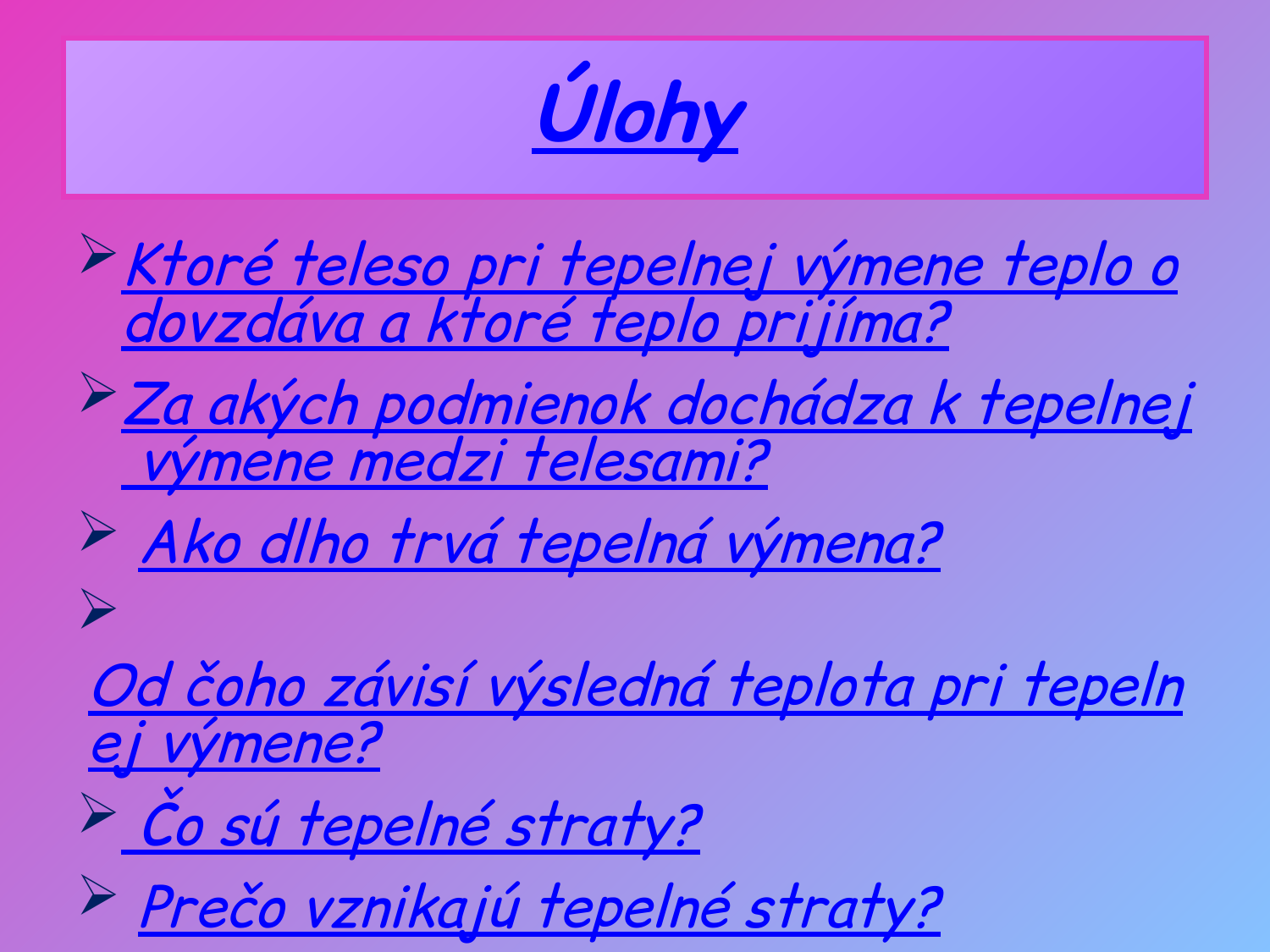

# Úlohy
Ktoré teleso pri tepelnej výmene teplo odovzdáva a ktoré teplo prijíma?
Za akých podmienok dochádza k tepelnej výmene medzi telesami?
 Ako dlho trvá tepelná výmena?
 Od čoho závisí výsledná teplota pri tepelnej výmene?
 Čo sú tepelné straty?
 Prečo vznikajú tepelné straty?